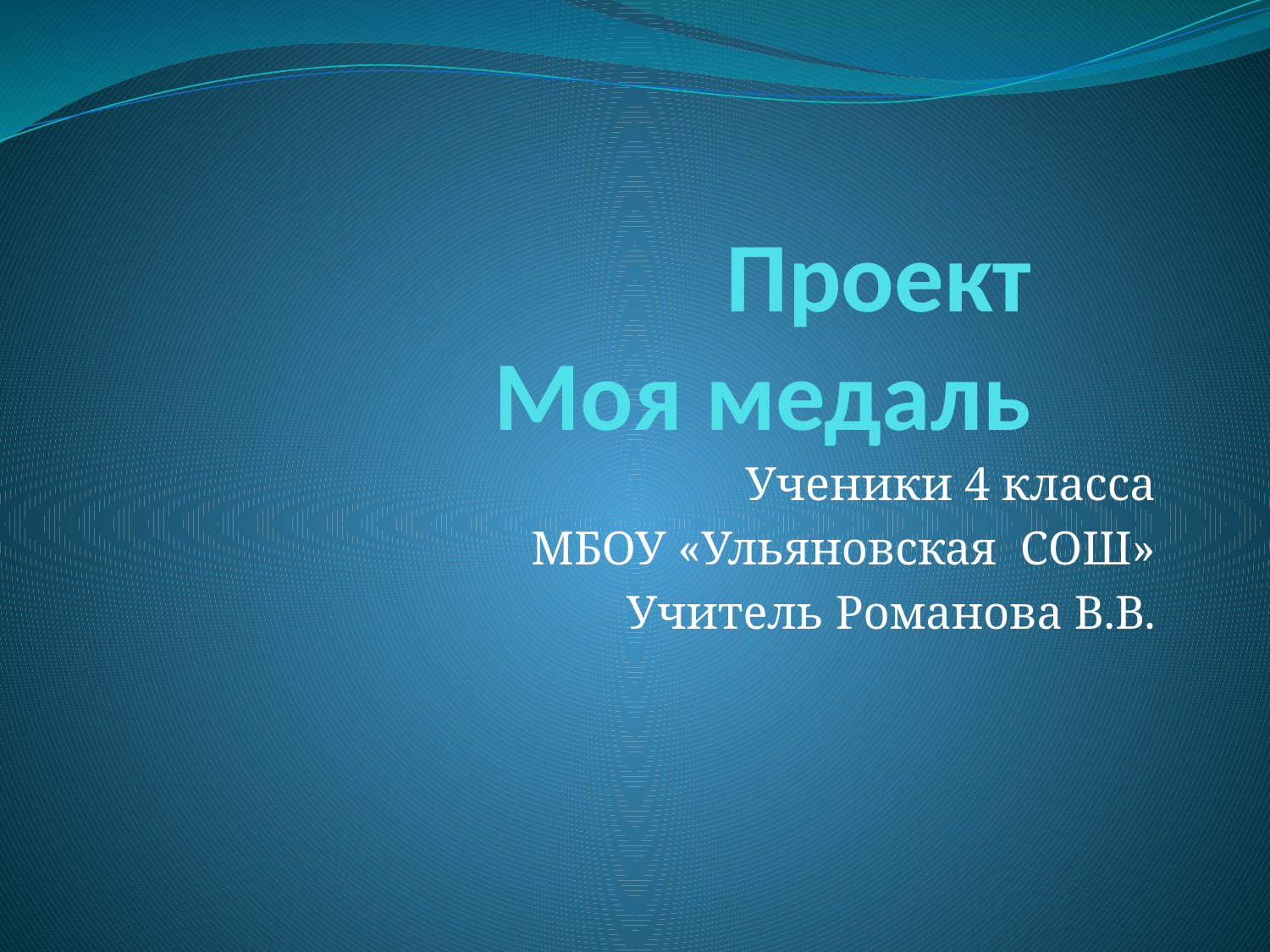

# Проект Моя медаль
Ученики 4 класса
МБОУ «Ульяновская  СОШ»
Учитель Романова В.В.